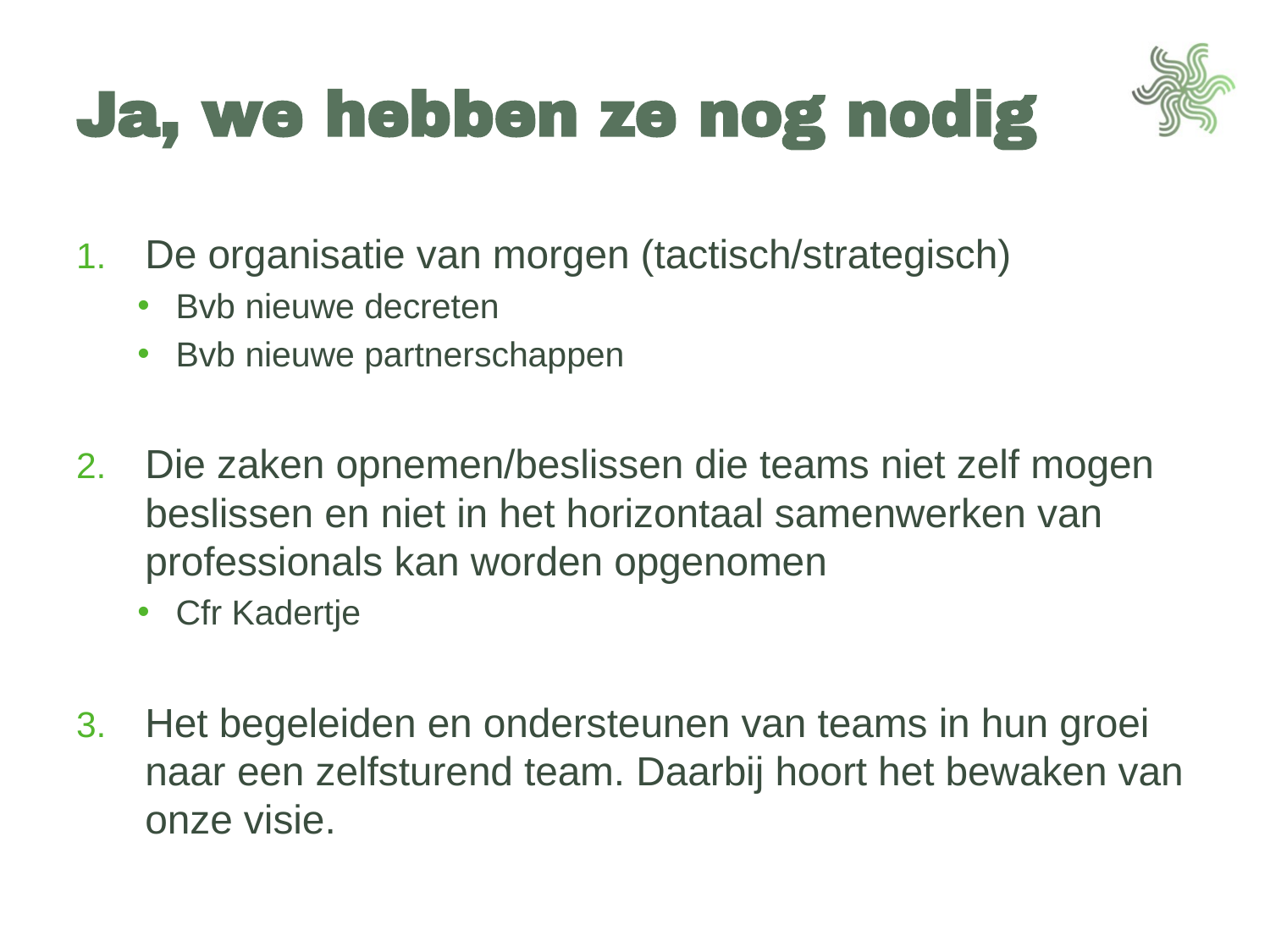

# Ja, we hebben ze nog nodig
De organisatie van morgen (tactisch/strategisch)
Bvb nieuwe decreten
Bvb nieuwe partnerschappen

Die zaken opnemen/beslissen die teams niet zelf mogen beslissen en niet in het horizontaal samenwerken van professionals kan worden opgenomen
Cfr Kadertje

Het begeleiden en ondersteunen van teams in hun groei naar een zelfsturend team. Daarbij hoort het bewaken van onze visie.